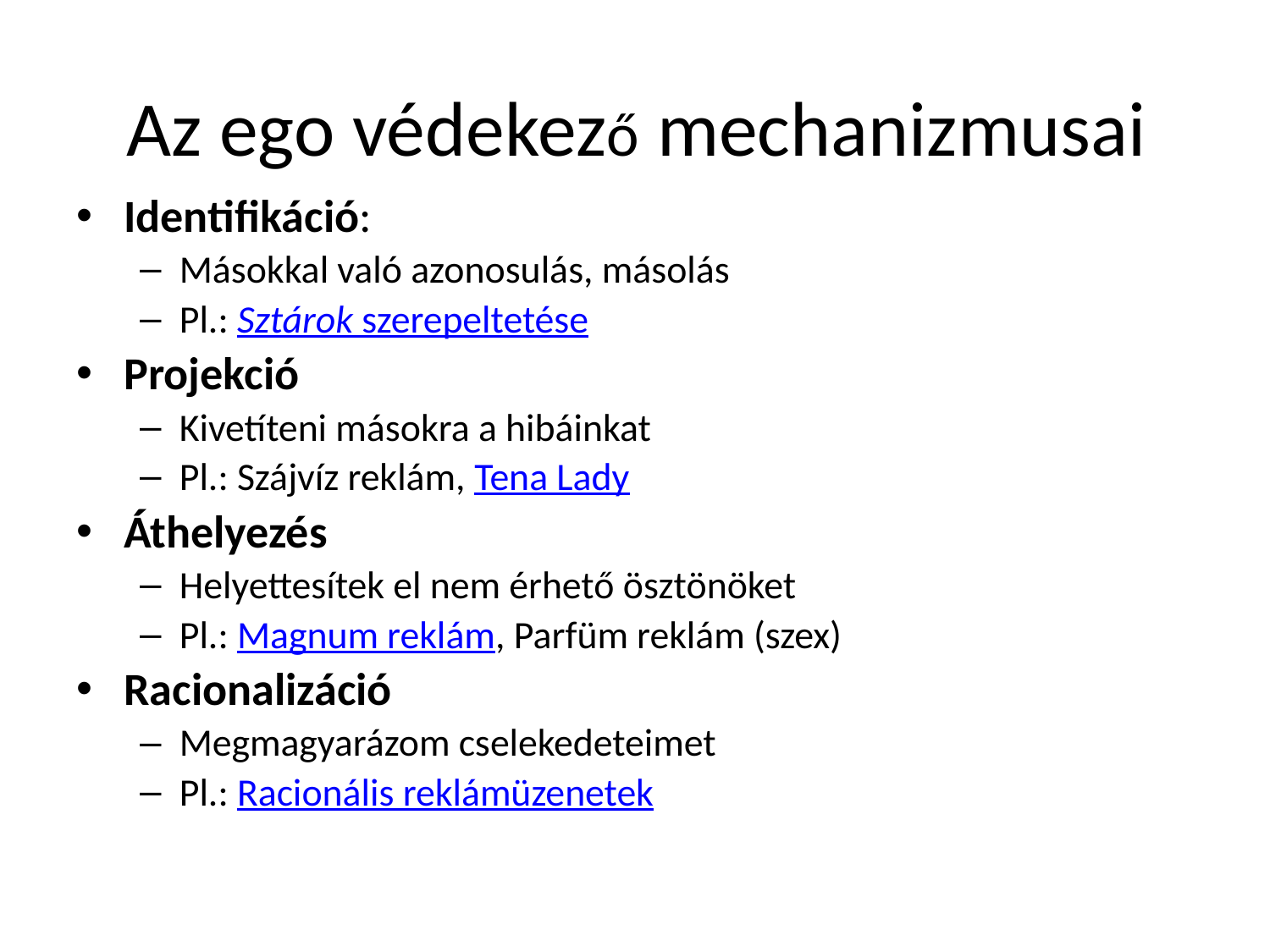

# Az ego védekező mechanizmusai
Identifikáció:
Másokkal való azonosulás, másolás
Pl.: Sztárok szerepeltetése
Projekció
Kivetíteni másokra a hibáinkat
Pl.: Szájvíz reklám, Tena Lady
Áthelyezés
Helyettesítek el nem érhető ösztönöket
Pl.: Magnum reklám, Parfüm reklám (szex)
Racionalizáció
Megmagyarázom cselekedeteimet
Pl.: Racionális reklámüzenetek